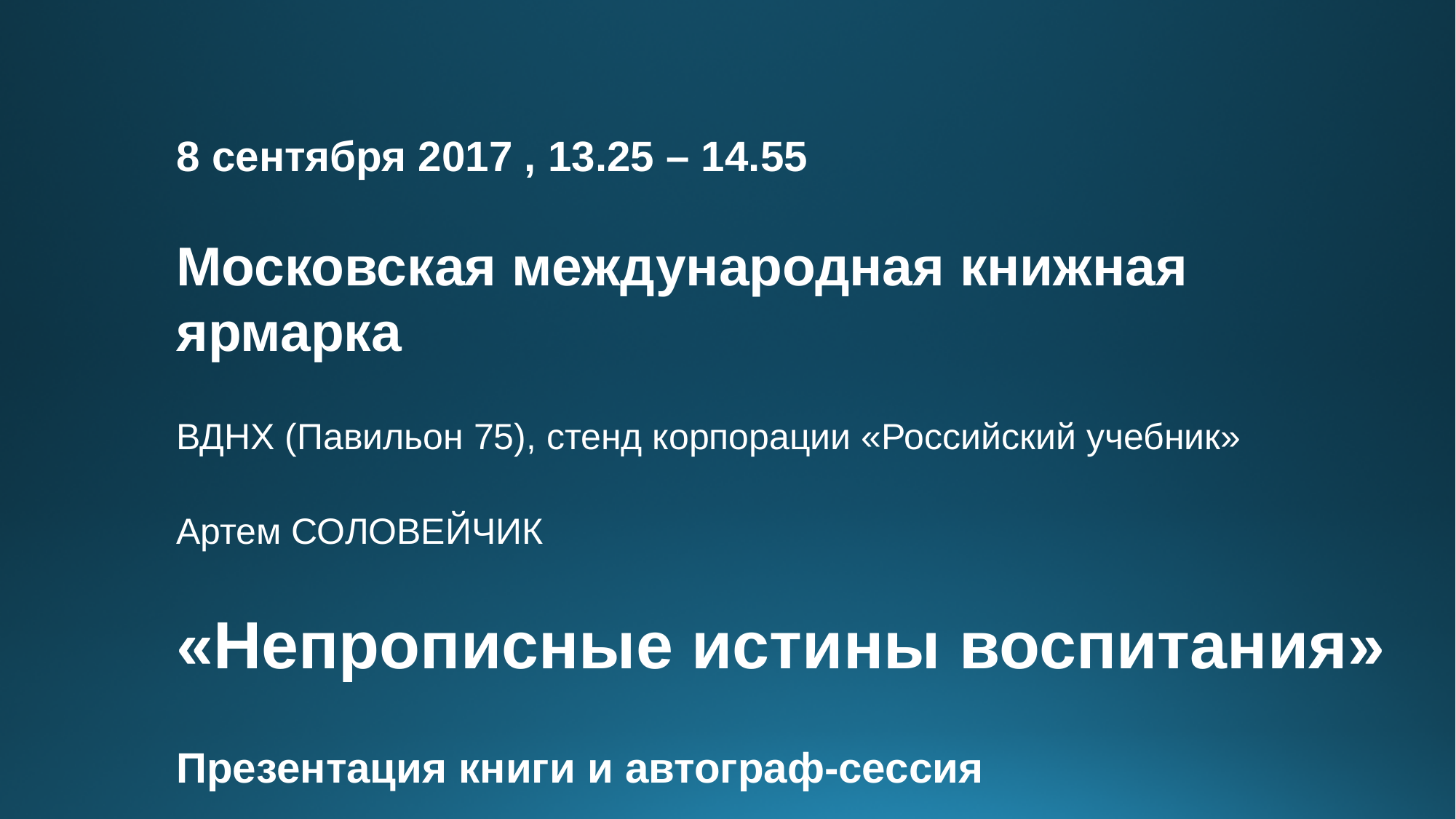

8 сентября 2017 , 13.25 – 14.55

Московская международная книжная ярмарка

ВДНХ (Павильон 75), стенд корпорации «Российский учебник»

Артем СОЛОВЕЙЧИК

«Непрописные истины воспитания»

Презентация книги и автограф-сессия